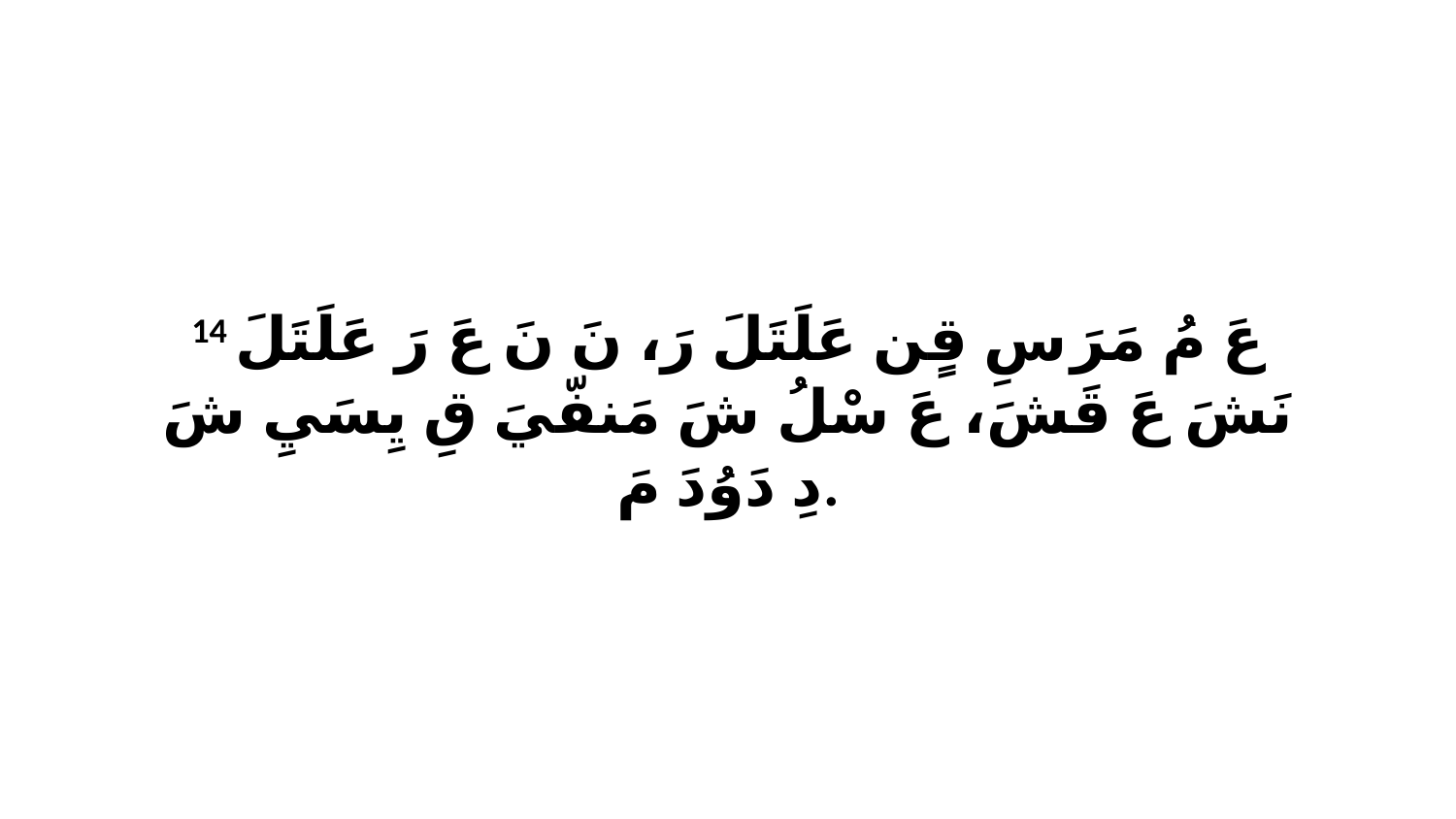

14 عَ مُ مَرَ سِ قٍن عَلَتَلَ رَ، نَ نَ عَ رَ عَلَتَلَ نَشَ عَ قَشَ، عَ سْلُ شَ مَنفّيَ قِ يِسَيِ شَ دِ دَوُدَ مَ.